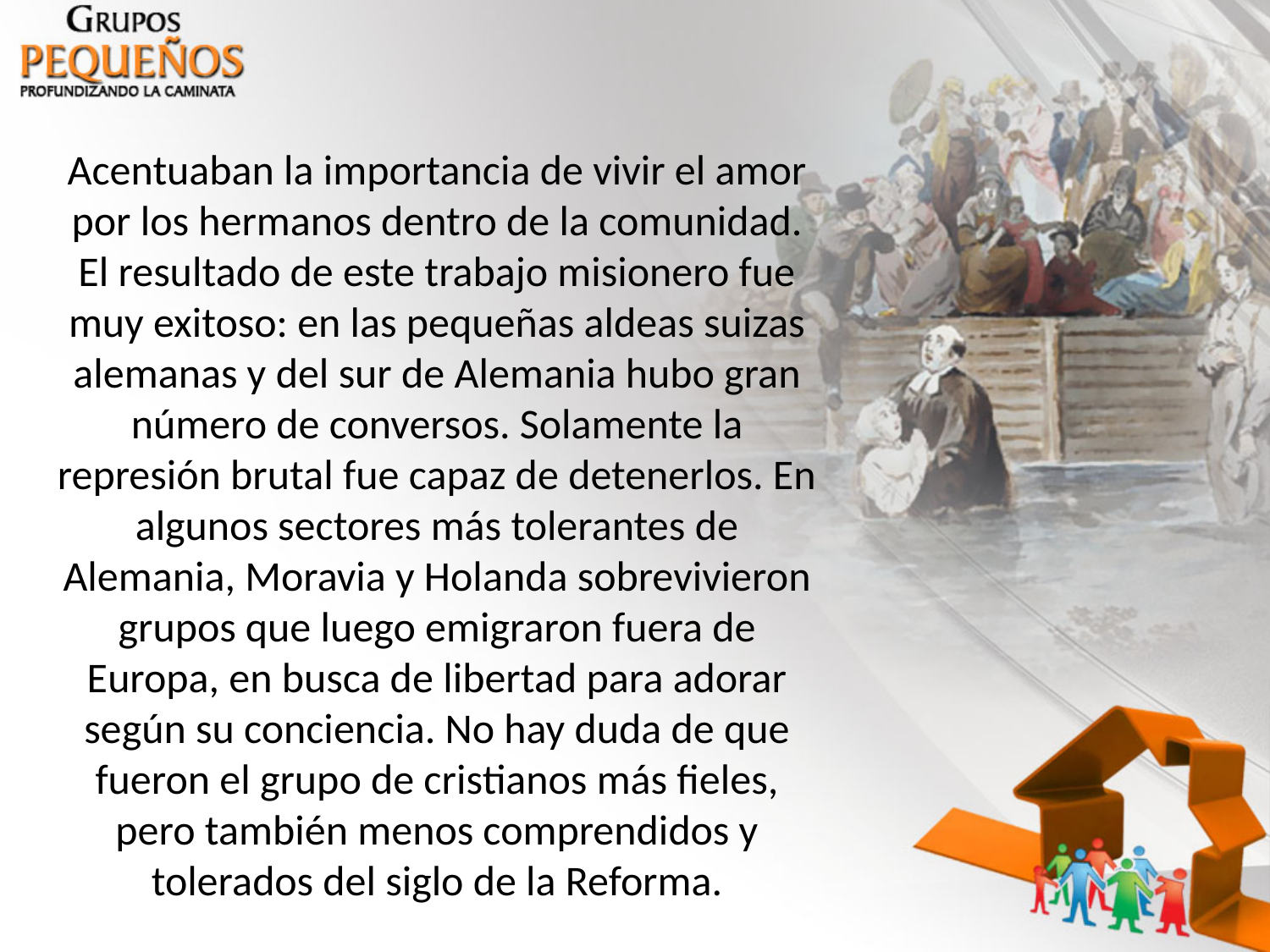

Acentuaban la importancia de vivir el amor por los hermanos dentro de la comunidad. El resultado de este trabajo misionero fue muy exitoso: en las pequeñas aldeas suizas alemanas y del sur de Alemania hubo gran número de conversos. Solamente la represión brutal fue capaz de detenerlos. En algunos sectores más tolerantes de Alemania, Moravia y Holanda sobrevivieron grupos que luego emigraron fuera de Europa, en busca de libertad para adorar según su conciencia. No hay duda de que fueron el grupo de cristianos más fieles, pero también menos comprendidos y tolerados del siglo de la Reforma.